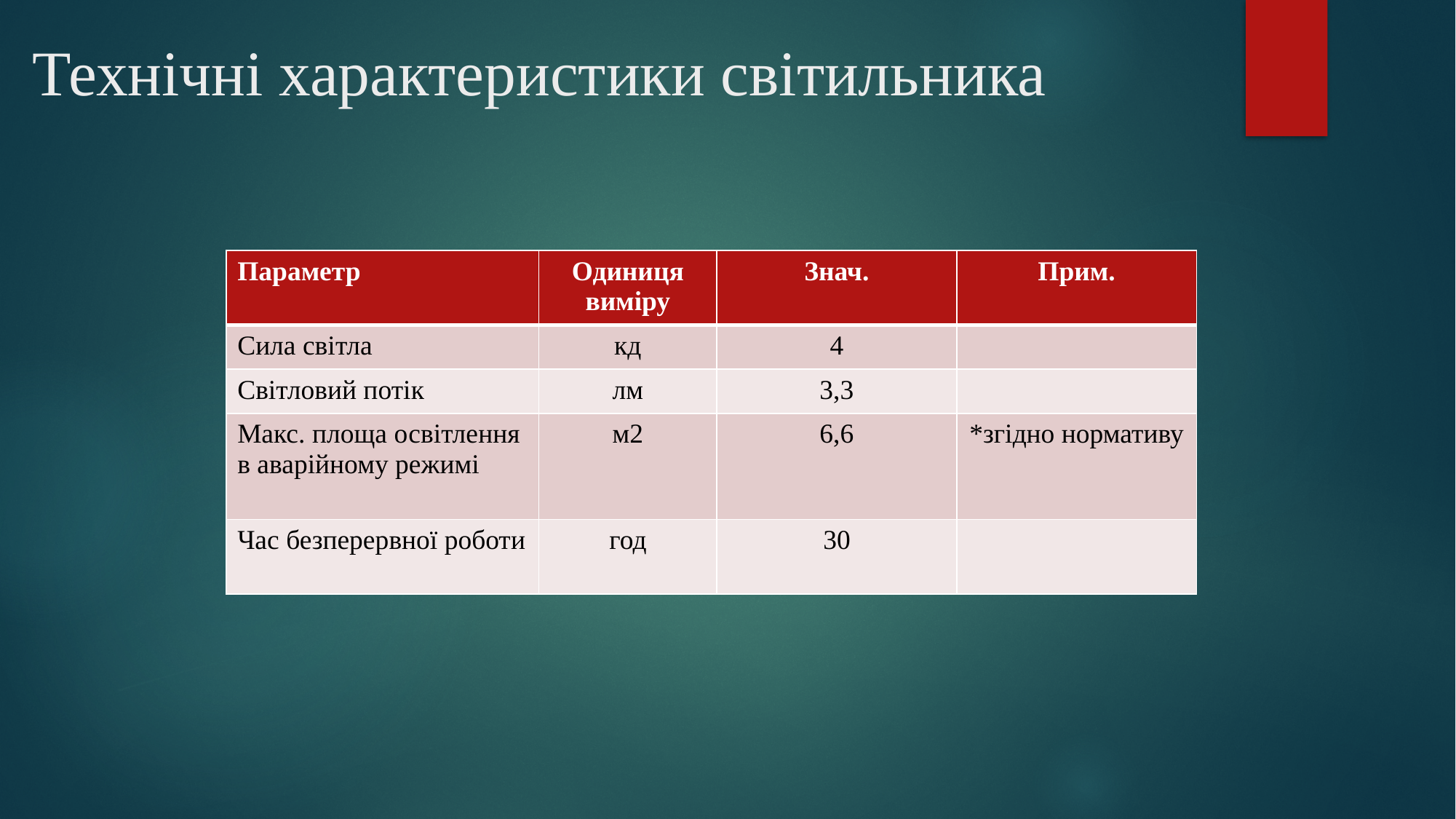

# Технічні характеристики світильника
| Параметр | Одиниця виміру | Знач. | Прим. |
| --- | --- | --- | --- |
| Сила світла | кд | 4 |  |
| Світловий потік | лм | 3,3 |  |
| Макс. площа освітлення в аварійному режимі | м2 | 6,6 | \*згідно нормативу |
| Час безперервної роботи | год | 30 |  |